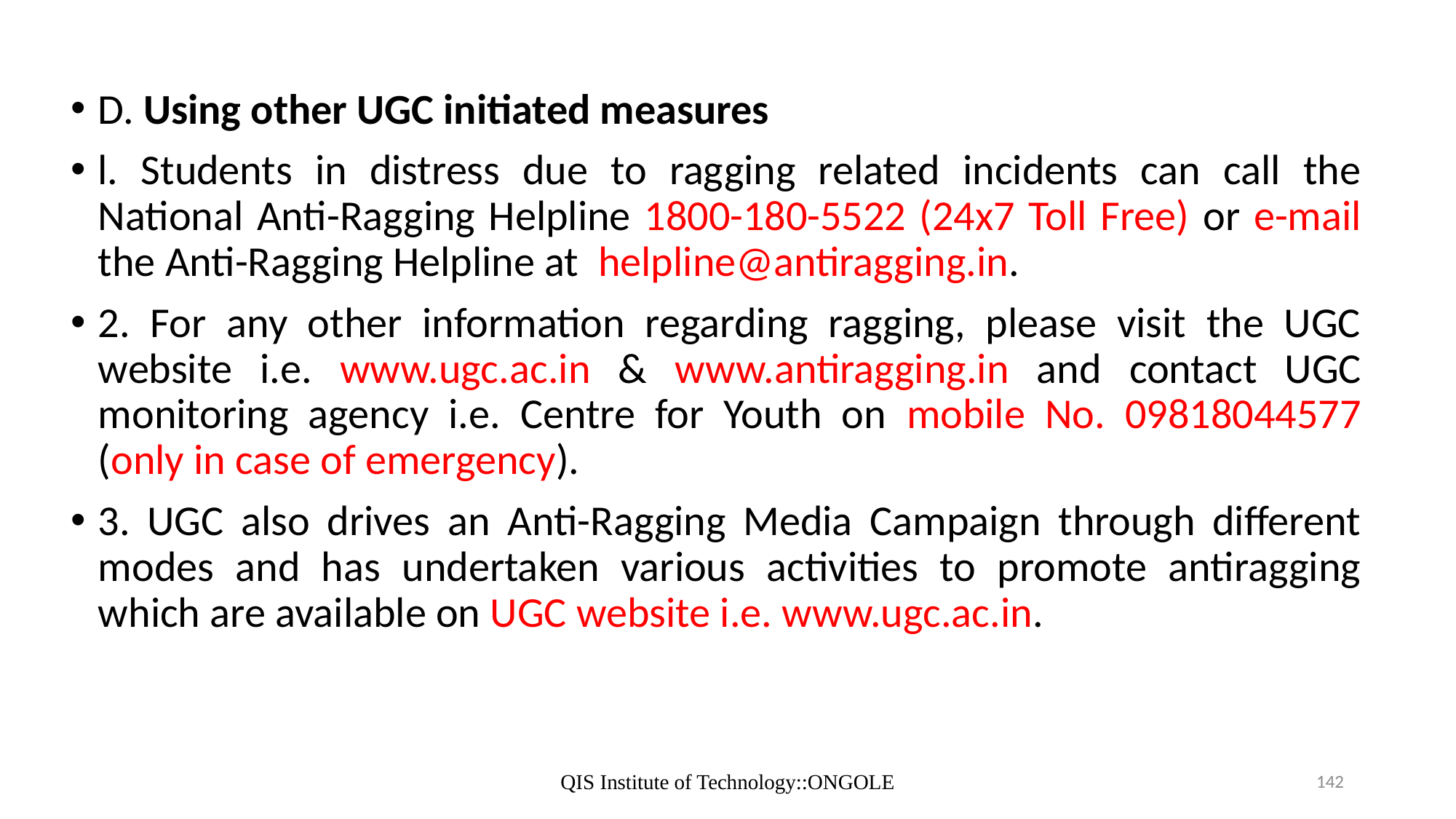

D. Using other UGC initiated measures
l. Students in distress due to ragging related incidents can call the National Anti-Ragging Helpline 1800-180-5522 (24x7 Toll Free) or e-mail the Anti-Ragging Helpline at  helpline@antiragging.in.
2. For any other information regarding ragging, please visit the UGC website i.e. www.ugc.ac.in & www.antiragging.in and contact UGC monitoring agency i.e. Centre for Youth on mobile No. 09818044577 (only in case of emergency).
3. UGC also drives an Anti-Ragging Media Campaign through different modes and has undertaken various activities to promote antiragging which are available on UGC website i.e. www.ugc.ac.in.

QIS Institute of Technology::ONGOLE
142